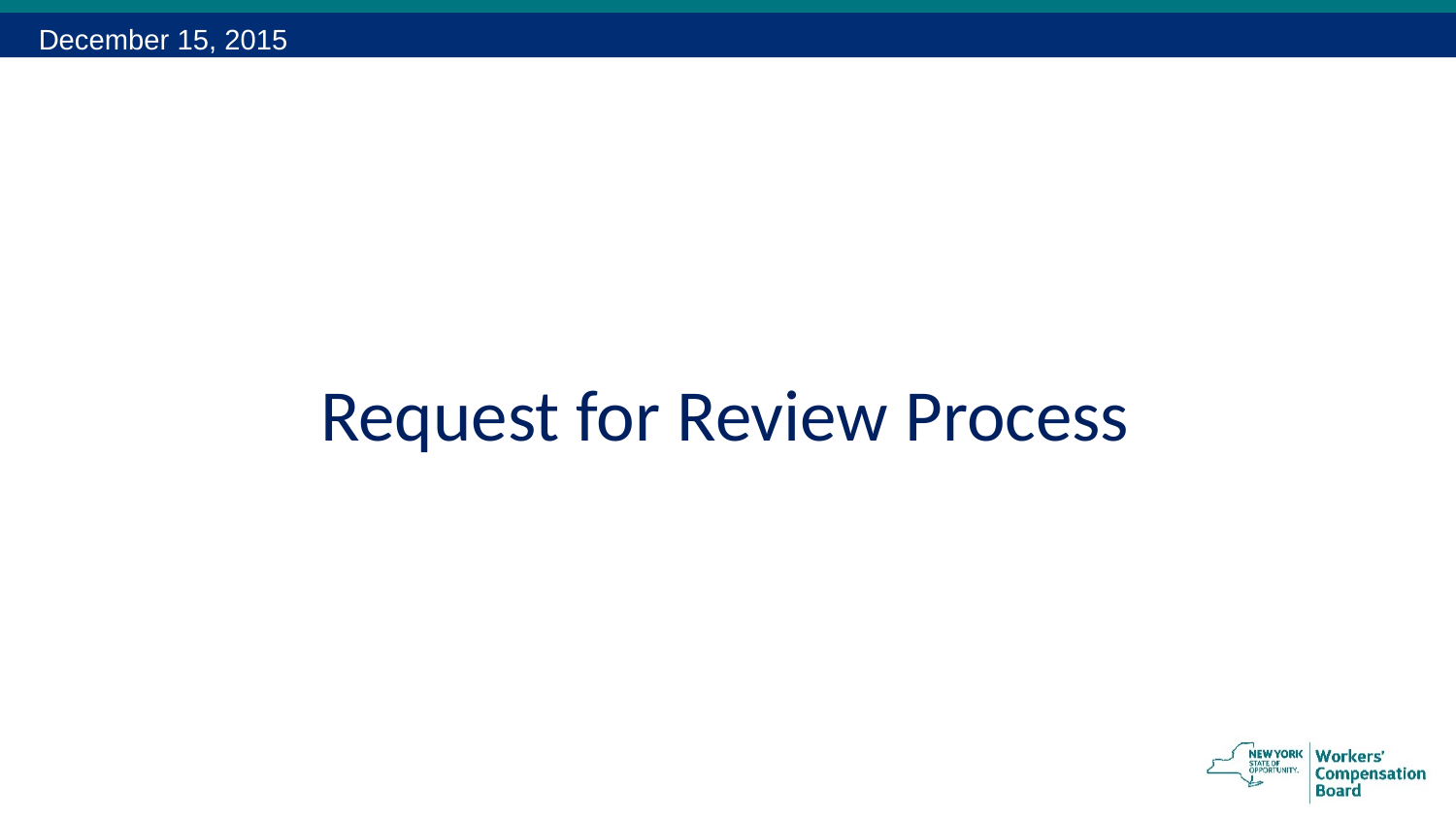

December 15, 2015
# Request for Review Process